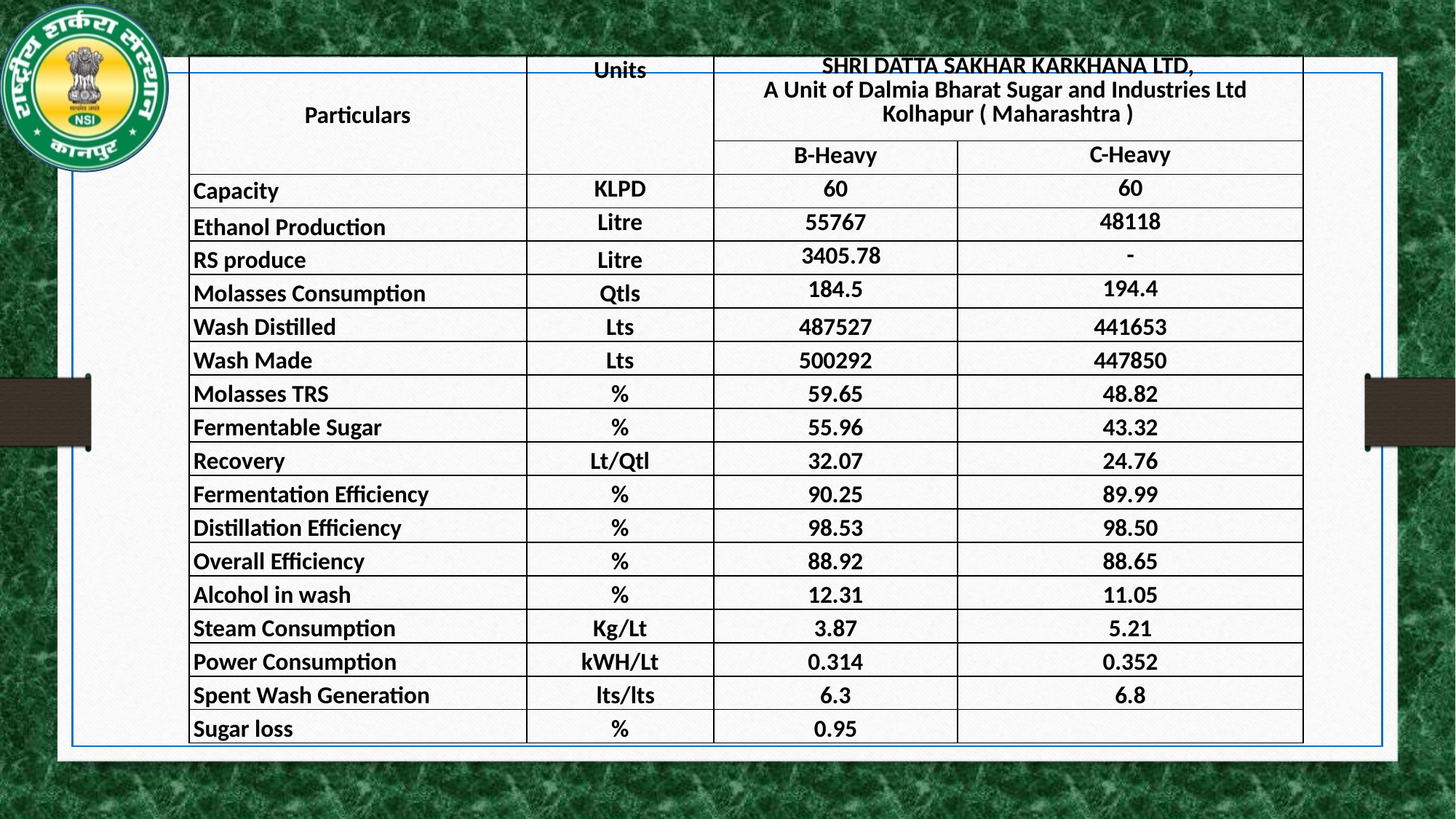

| Particulars | Units | SHRI DATTA SAKHAR KARKHANA LTD, A Unit of Dalmia Bharat Sugar and Industries Ltd Kolhapur ( Maharashtra ) |  |
| --- | --- | --- | --- |
|  |  | B-Heavy | C-Heavy |
| Capacity | KLPD | 60 | 60 |
| Ethanol Production | Litre | 55767 | 48118 |
| RS produce | Litre | 3405.78 | - |
| Molasses Consumption | Qtls | 184.5 | 194.4 |
| Wash Distilled | Lts | 487527 | 441653 |
| Wash Made | Lts | 500292 | 447850 |
| Molasses TRS | % | 59.65 | 48.82 |
| Fermentable Sugar | % | 55.96 | 43.32 |
| Recovery | Lt/Qtl | 32.07 | 24.76 |
| Fermentation Efficiency | % | 90.25 | 89.99 |
| Distillation Efficiency | % | 98.53 | 98.50 |
| Overall Efficiency | % | 88.92 | 88.65 |
| Alcohol in wash | % | 12.31 | 11.05 |
| Steam Consumption | Kg/Lt | 3.87 | 5.21 |
| Power Consumption | kWH/Lt | 0.314 | 0.352 |
| Spent Wash Generation | lts/lts | 6.3 | 6.8 |
| Sugar loss | % | 0.95 |  |